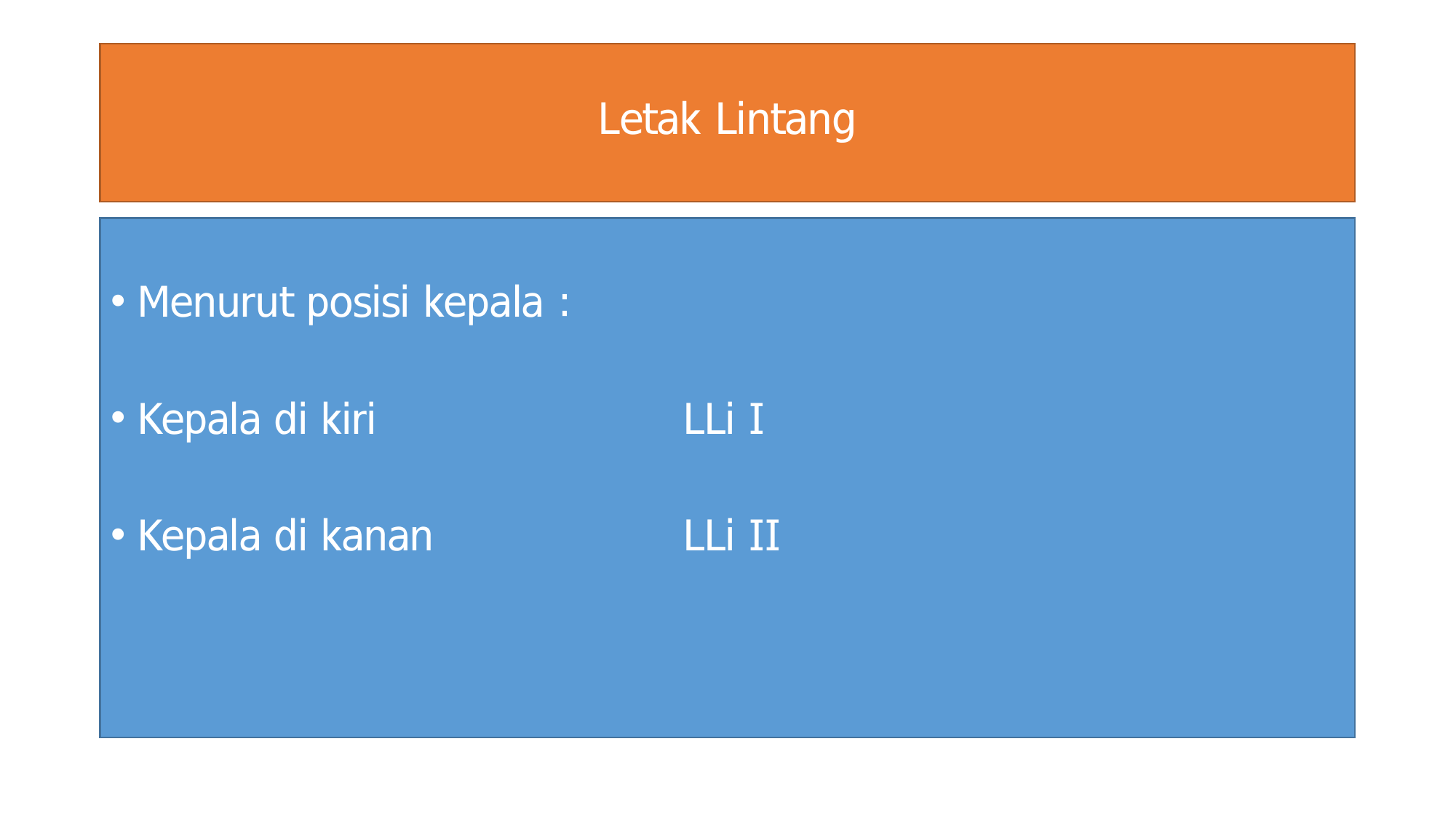

# Letak Lintang
Menurut posisi kepala :
Kepala di kiri			LLi I
Kepala di kanan			LLi II